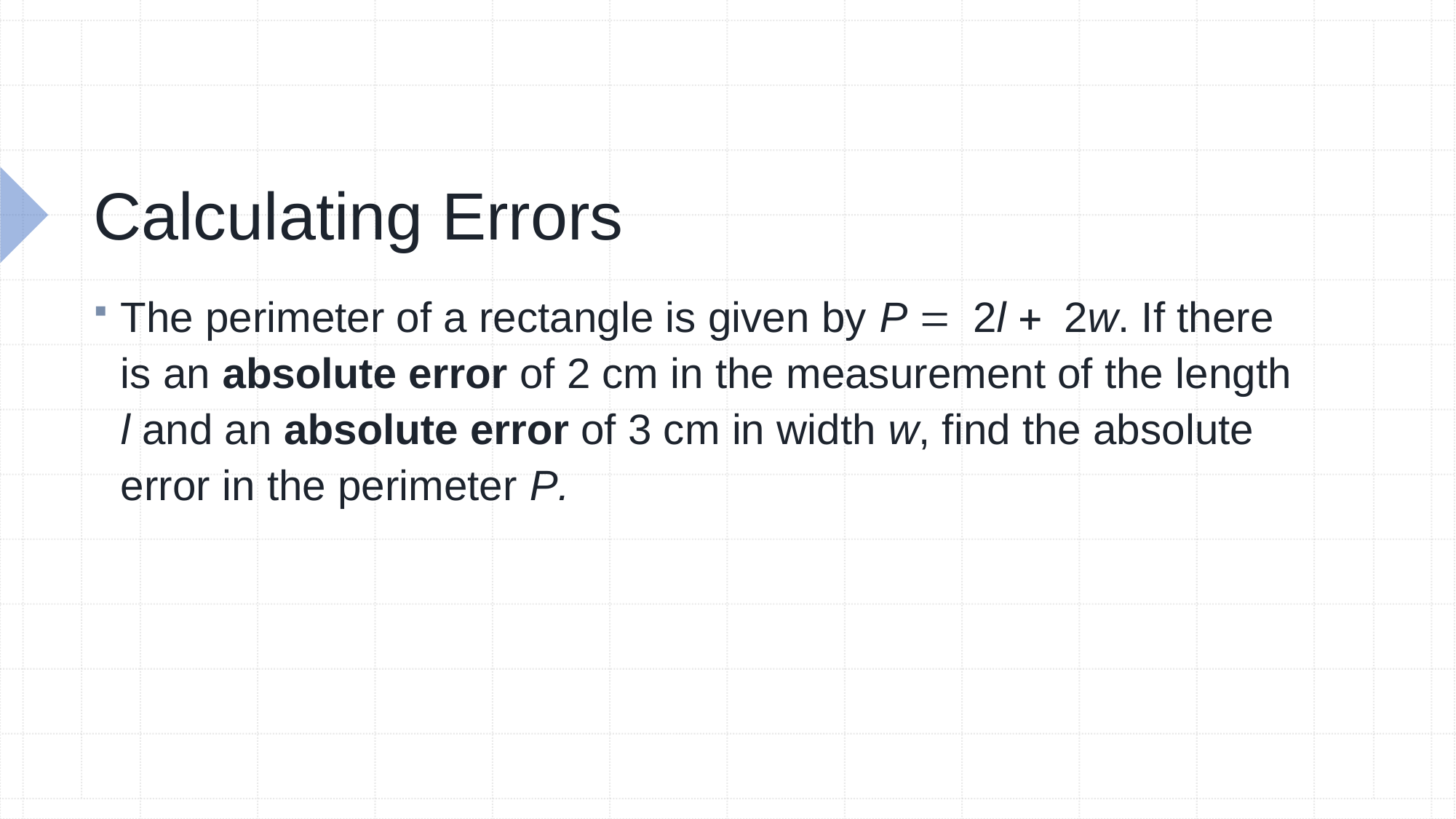

# Calculating Errors
The perimeter of a rectangle is given by P = 2l + 2w. If there is an absolute error of 2 cm in the measurement of the length l and an absolute error of 3 cm in width w, find the absolute error in the perimeter P.